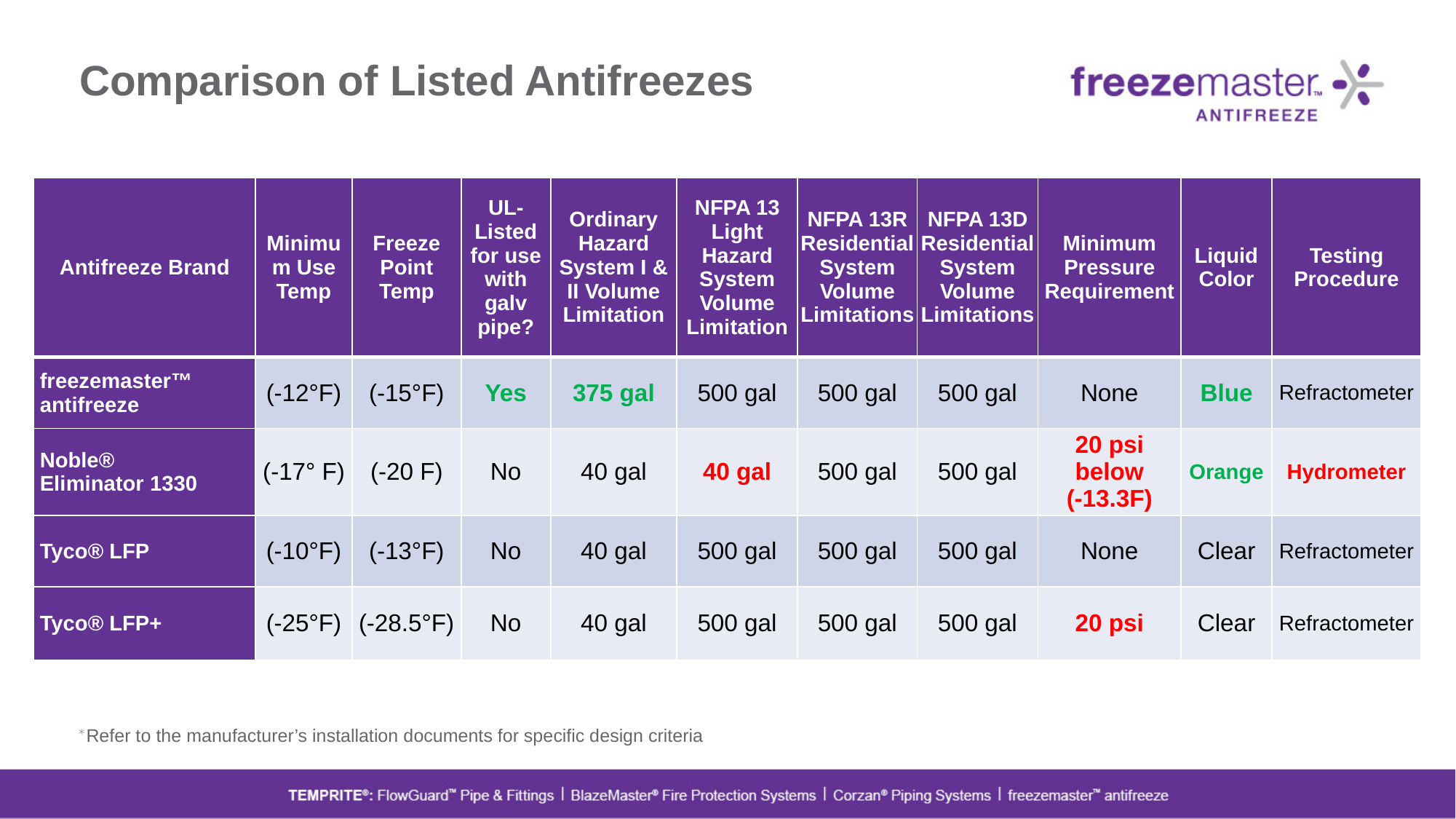

# Comparison of Listed Antifreezes
| Antifreeze Brand | Minimum Use Temp | Freeze Point Temp | UL-Listed for use with galv pipe? | Ordinary Hazard System I & II Volume Limitation | NFPA 13 Light Hazard System Volume Limitation | NFPA 13R Residential System Volume Limitations | NFPA 13D Residential System Volume Limitations | Minimum Pressure Requirement | Liquid Color | Testing Procedure |
| --- | --- | --- | --- | --- | --- | --- | --- | --- | --- | --- |
| freezemaster™ antifreeze | (-12°F) | (-15°F) | Yes | 375 gal | 500 gal | 500 gal | 500 gal | None | Blue | Refractometer |
| Noble® Eliminator 1330 | (-17° F) | (-20 F) | No | 40 gal | 40 gal | 500 gal | 500 gal | 20 psi below (-13.3F) | Orange | Hydrometer |
| Tyco® LFP | (-10°F) | (-13°F) | No | 40 gal | 500 gal | 500 gal | 500 gal | None | Clear | Refractometer |
| Tyco® LFP+ | (-25°F) | (-28.5°F) | No | 40 gal | 500 gal | 500 gal | 500 gal | 20 psi | Clear | Refractometer |
*Refer to the manufacturer’s installation documents for specific design criteria